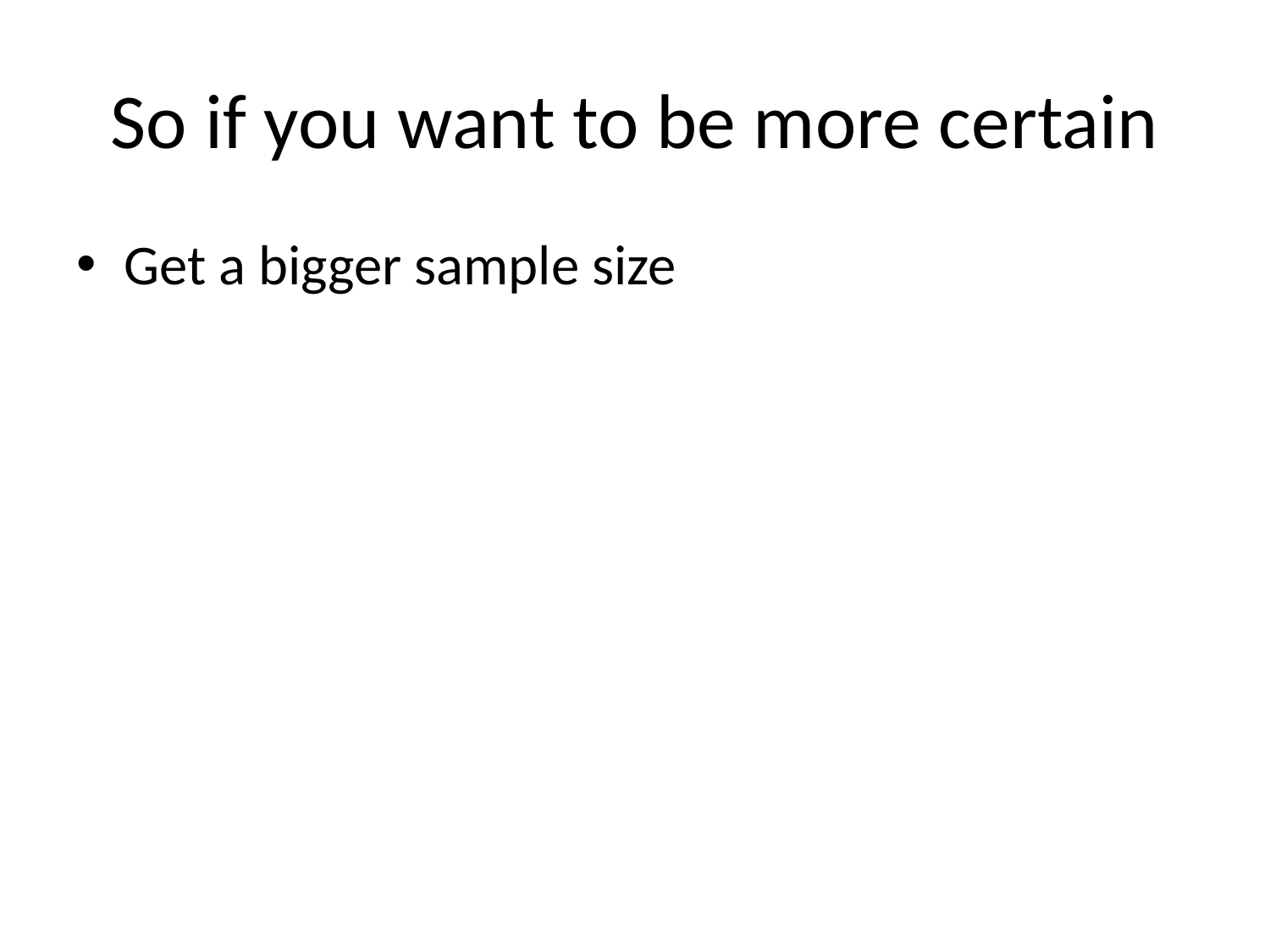

# So if you want to be more certain
Get a bigger sample size